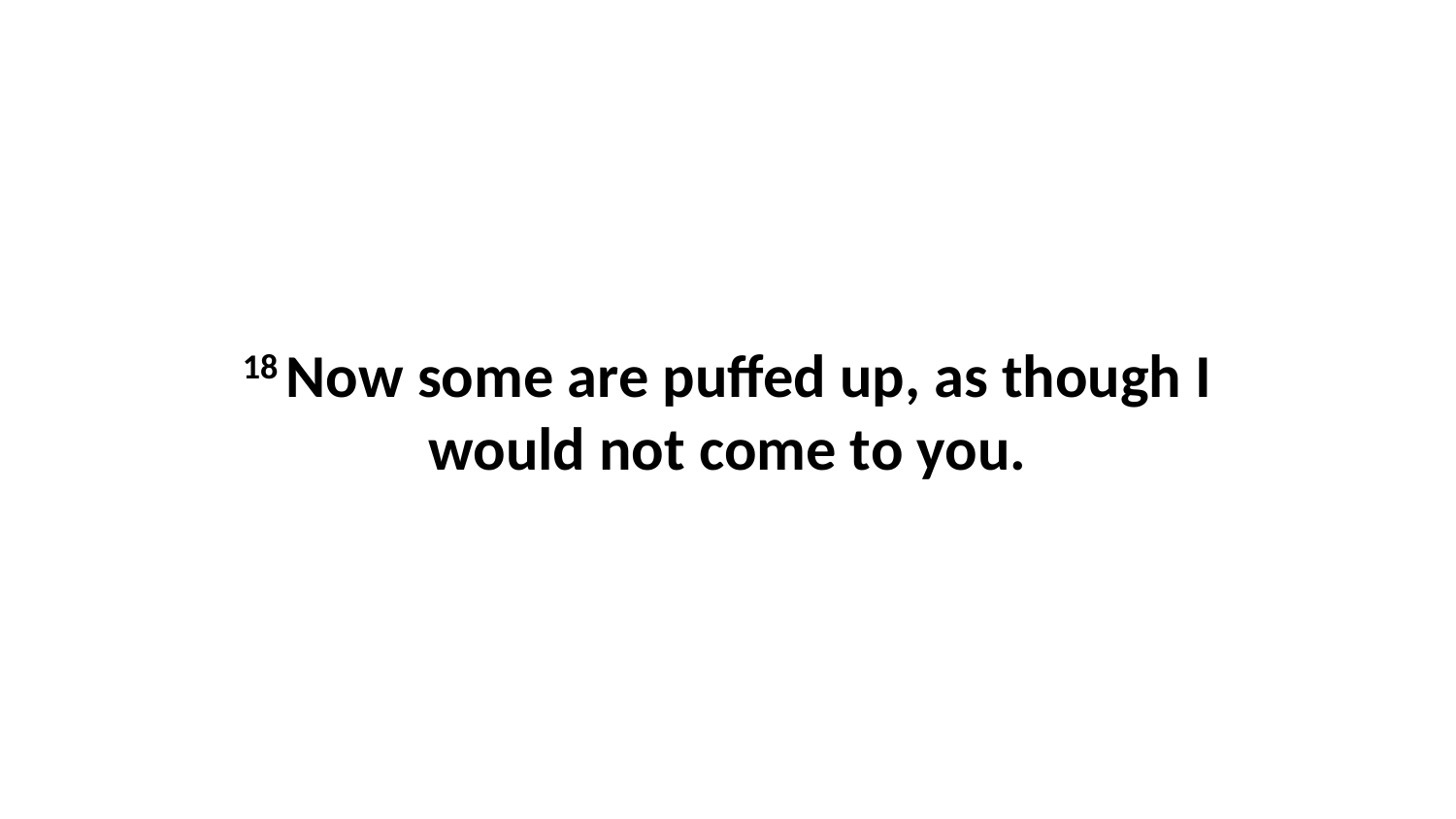

18 Now some are puffed up, as though I would not come to you.